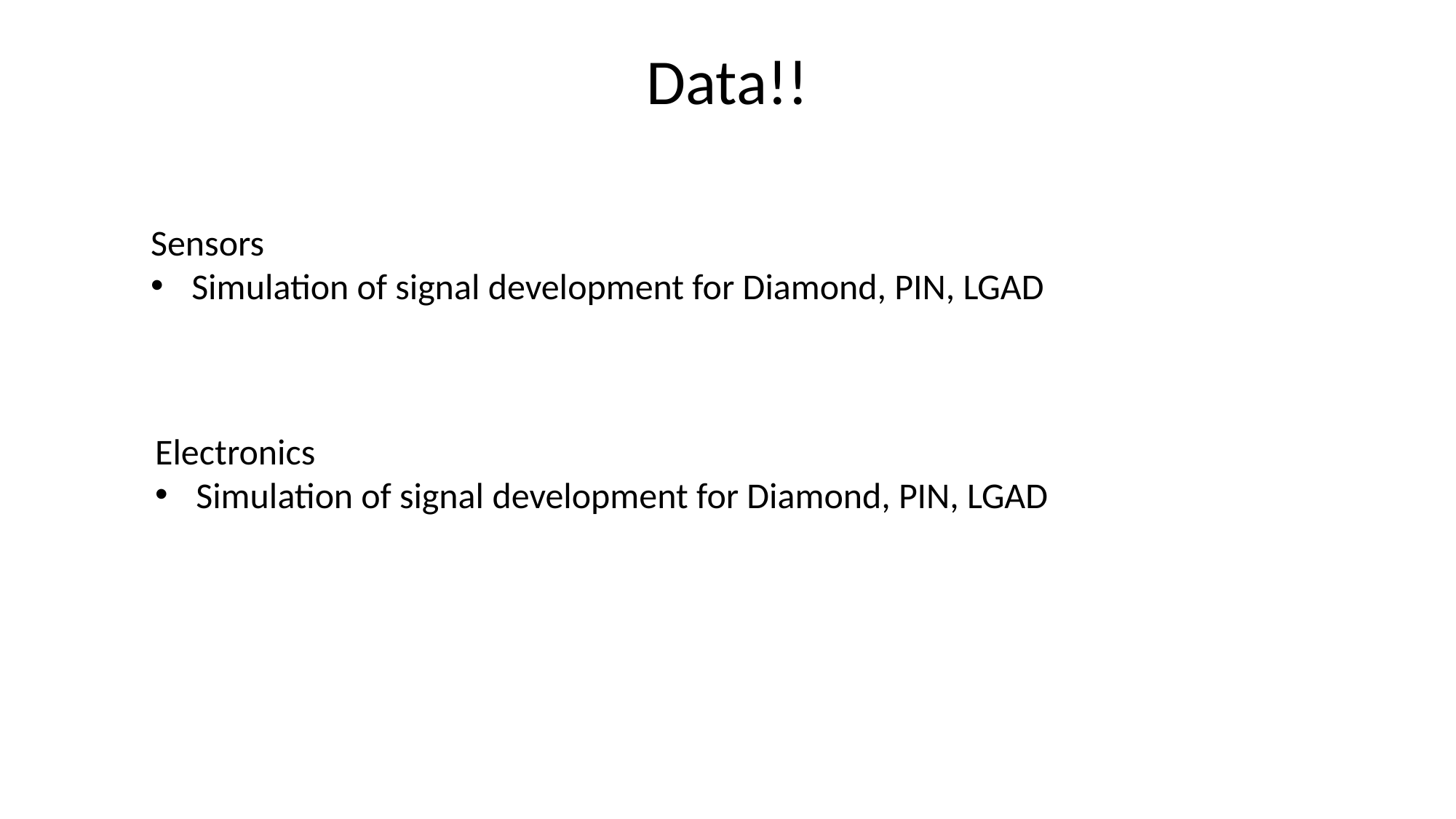

# Data!!
Sensors
Simulation of signal development for Diamond, PIN, LGAD

Electronics
Simulation of signal development for Diamond, PIN, LGAD